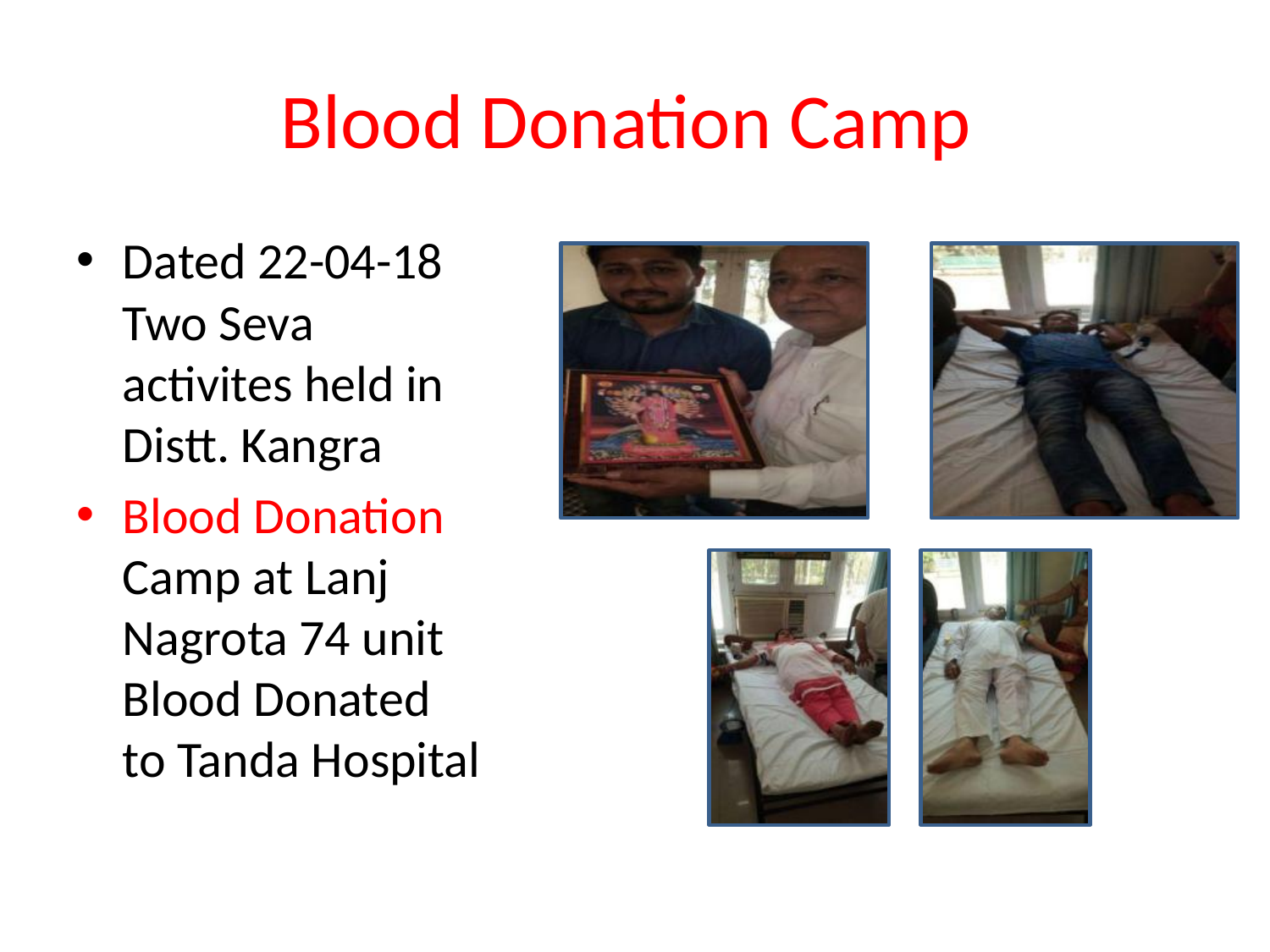

# Blood Donation Camp
Dated 22-04-18 Two Seva activites held in Distt. Kangra
Blood Donation Camp at Lanj Nagrota 74 unit Blood Donated  to Tanda Hospital